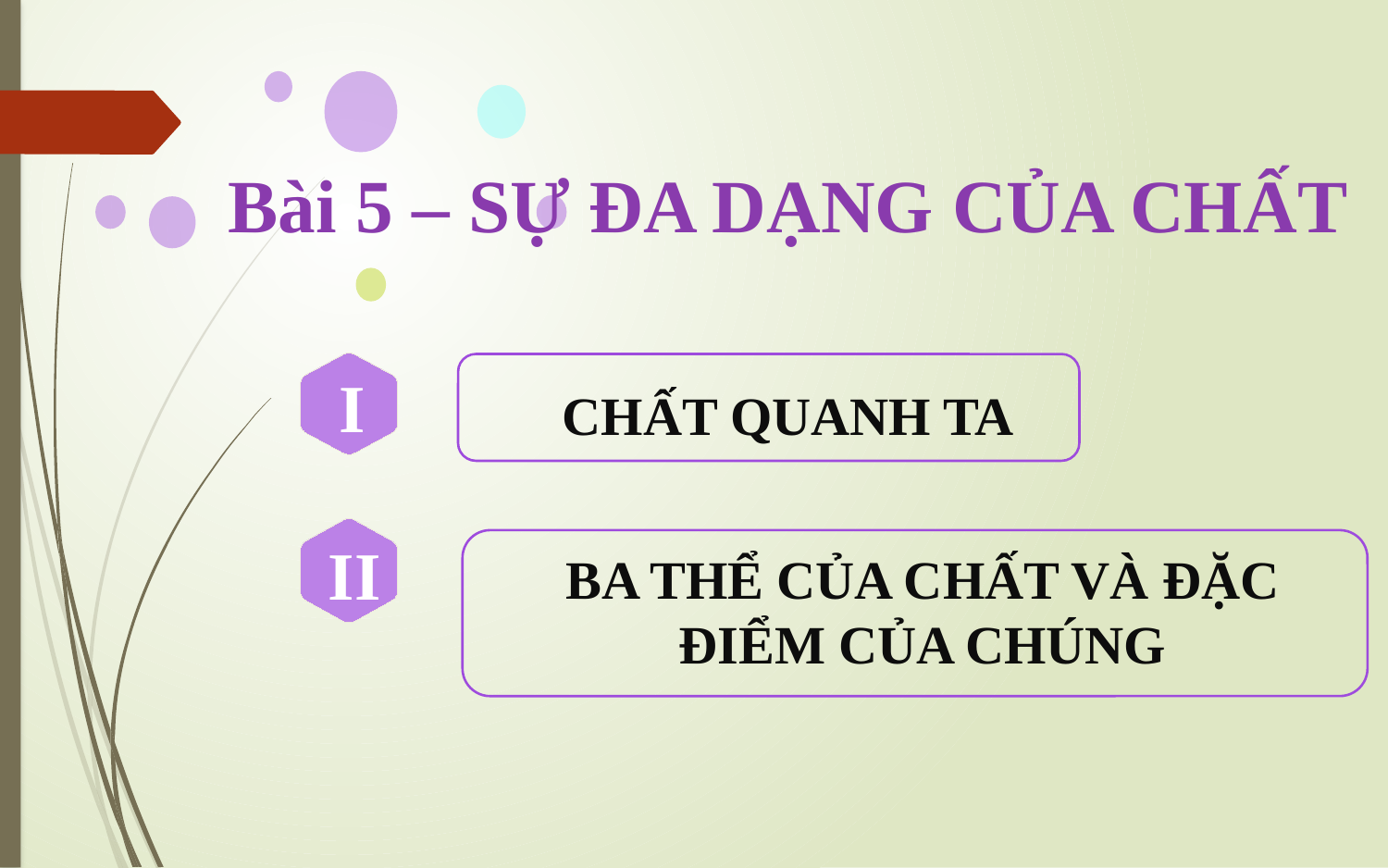

Bài 5 – SỰ ĐA DẠNG CỦA CHẤT

I

CHẤT QUANH TA

II

BA THỂ CỦA CHẤT VÀ ĐẶC ĐIỂM CỦA CHÚNG